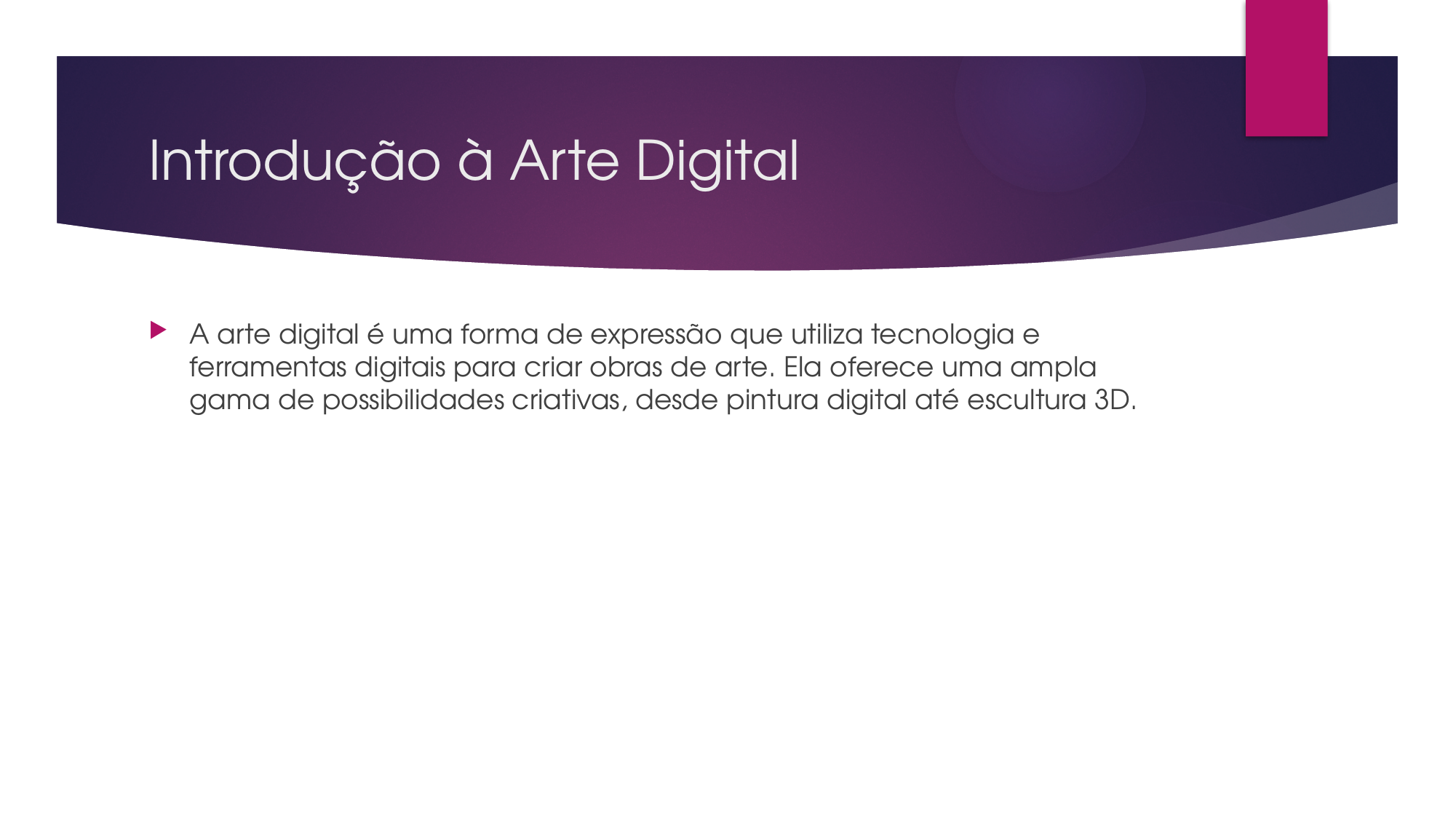

# Introdução à Arte Digital
A arte digital é uma forma de expressão que utiliza tecnologia e ferramentas digitais para criar obras de arte. Ela oferece uma ampla gama de possibilidades criativas, desde pintura digital até escultura 3D.